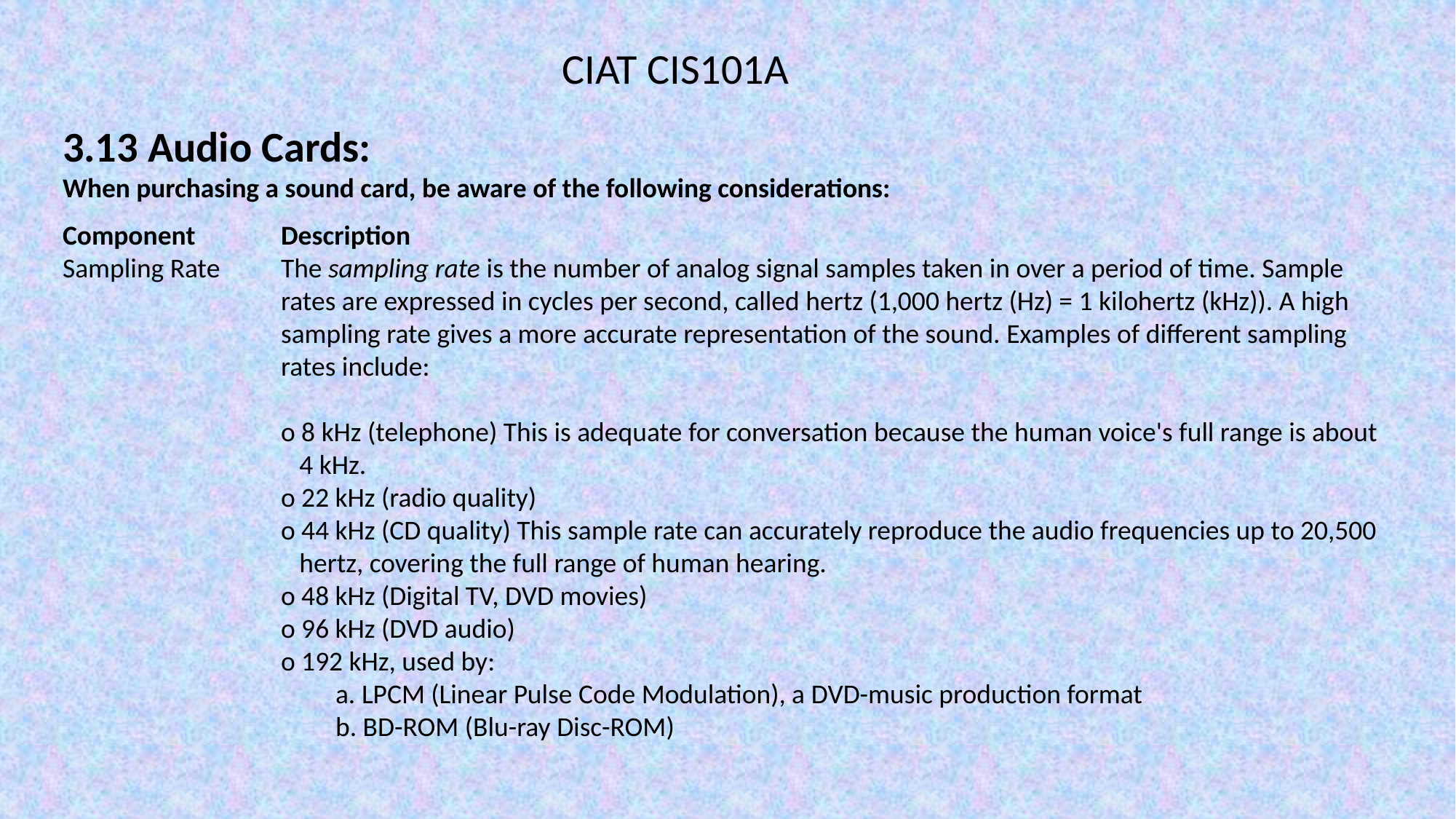

CIAT CIS101A
3.13 Audio Cards:
When purchasing a sound card, be aware of the following considerations:

Component	Description
Sampling Rate	The sampling rate is the number of analog signal samples taken in over a period of time. Sample 			rates are expressed in cycles per second, called hertz (1,000 hertz (Hz) = 1 kilohertz (kHz)). A high 			sampling rate gives a more accurate representation of the sound. Examples of different sampling 			rates include:

o 8 kHz (telephone) This is adequate for conversation because the human voice's full range is about
   4 kHz.
o 22 kHz (radio quality)
o 44 kHz (CD quality) This sample rate can accurately reproduce the audio frequencies up to 20,500
   hertz, covering the full range of human hearing.
o 48 kHz (Digital TV, DVD movies)
o 96 kHz (DVD audio)
o 192 kHz, used by:
a. LPCM (Linear Pulse Code Modulation), a DVD-music production format
b. BD-ROM (Blu-ray Disc-ROM)